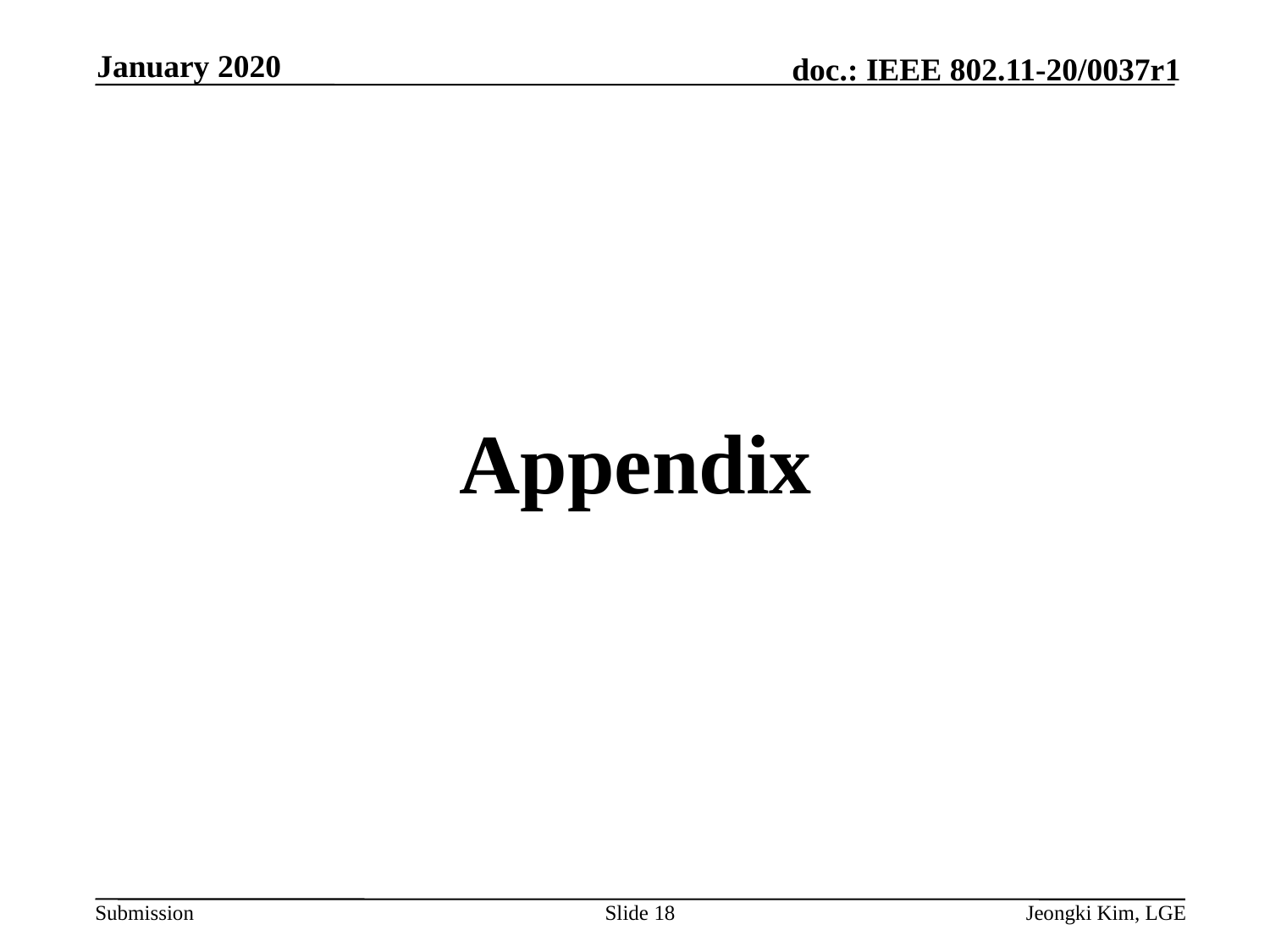

January 2020
# Appendix
Slide 18
Jeongki Kim, LGE